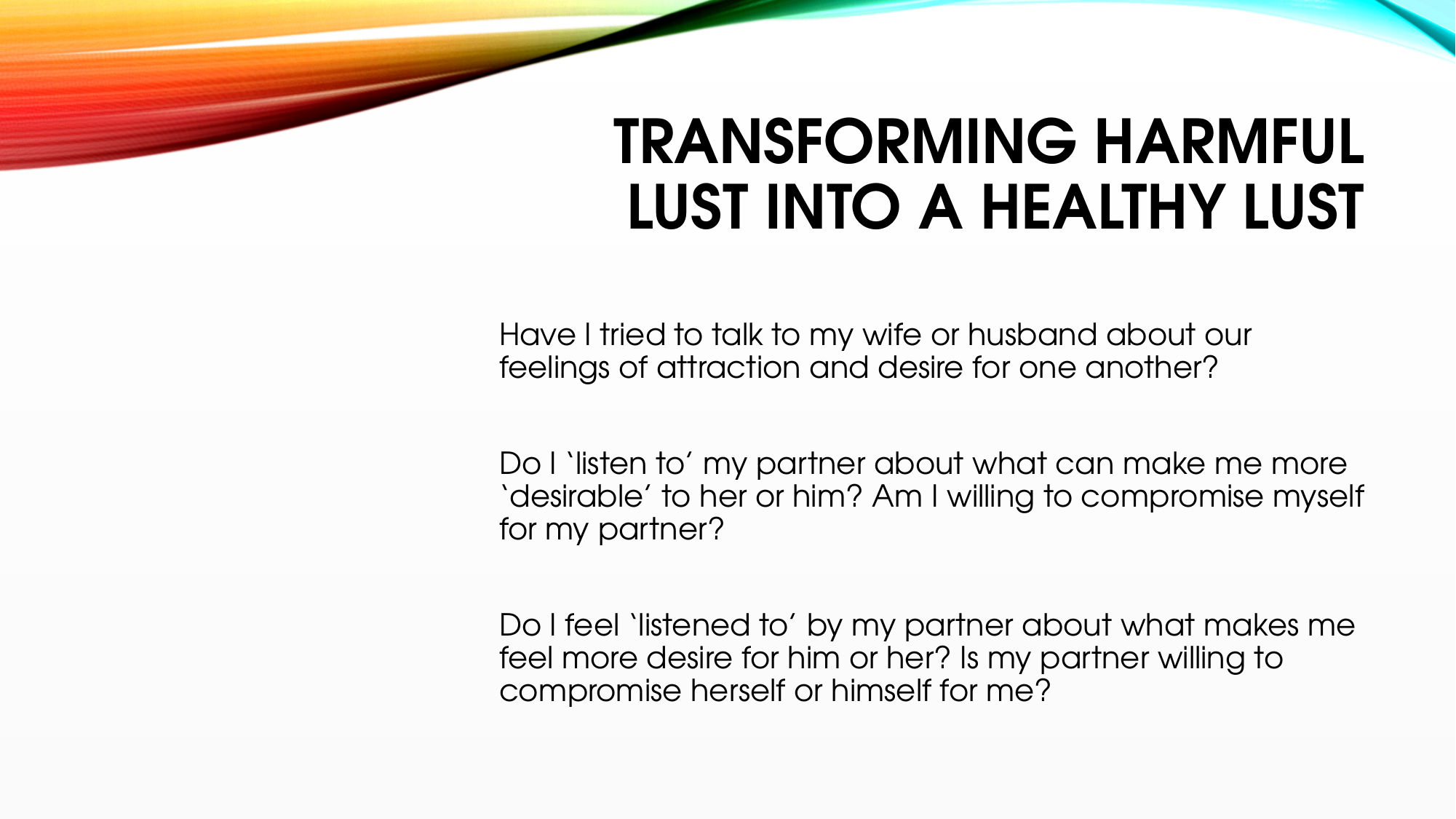

# Transforming harmful Lust into a healthy Lust
Have I tried to talk to my wife or husband about our feelings of attraction and desire for one another?

Do I ‘listen to’ my partner about what can make me more ‘desirable’ to her or him? Am I willing to compromise myself for my partner?

Do I feel ‘listened to’ by my partner about what makes me feel more desire for him or her? Is my partner willing to compromise herself or himself for me?